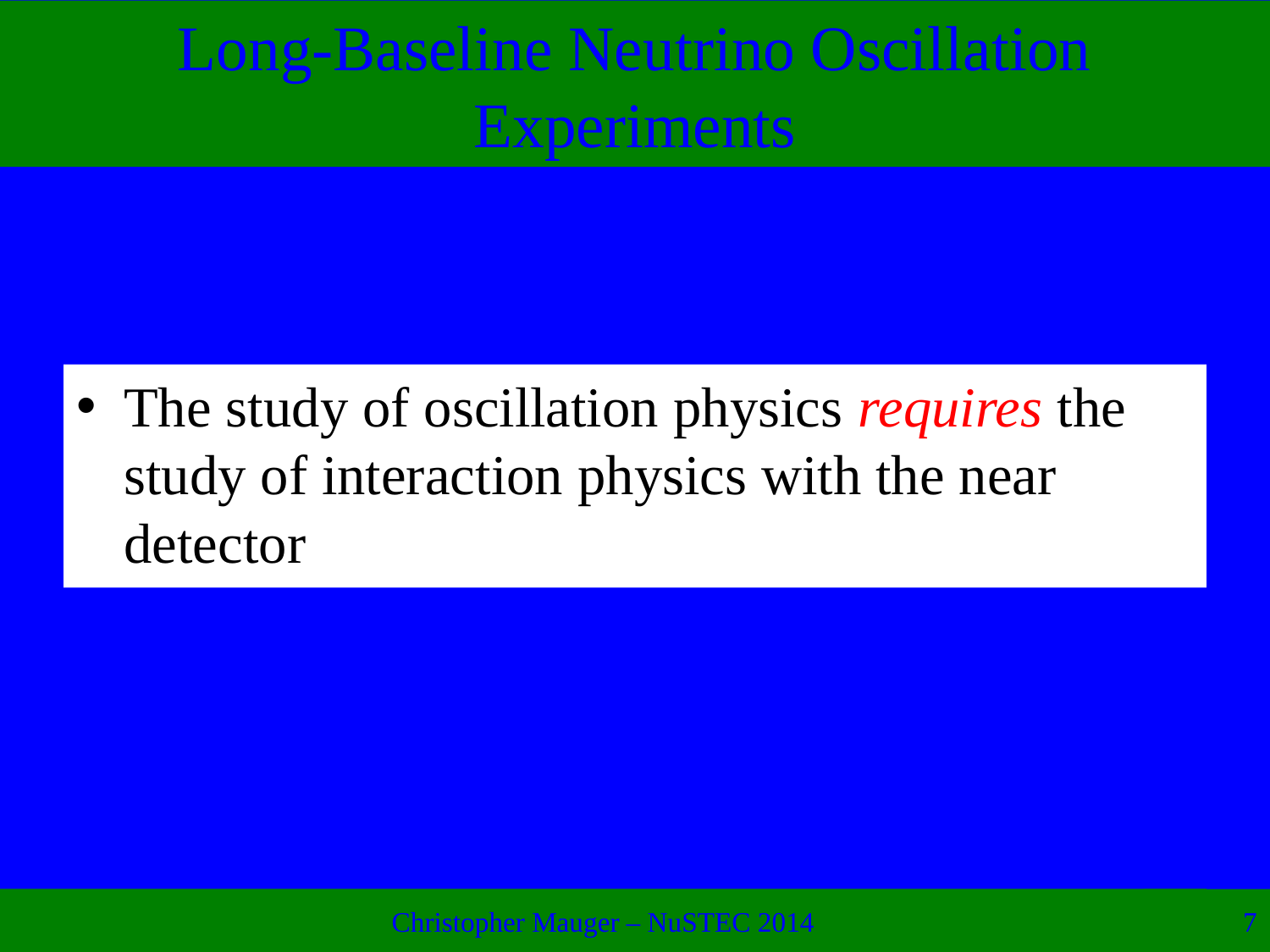

# Long-Baseline Neutrino Oscillation Experiments
The study of oscillation physics requires the study of interaction physics with the near detector
Christopher Mauger – NuSTEC 2014
7